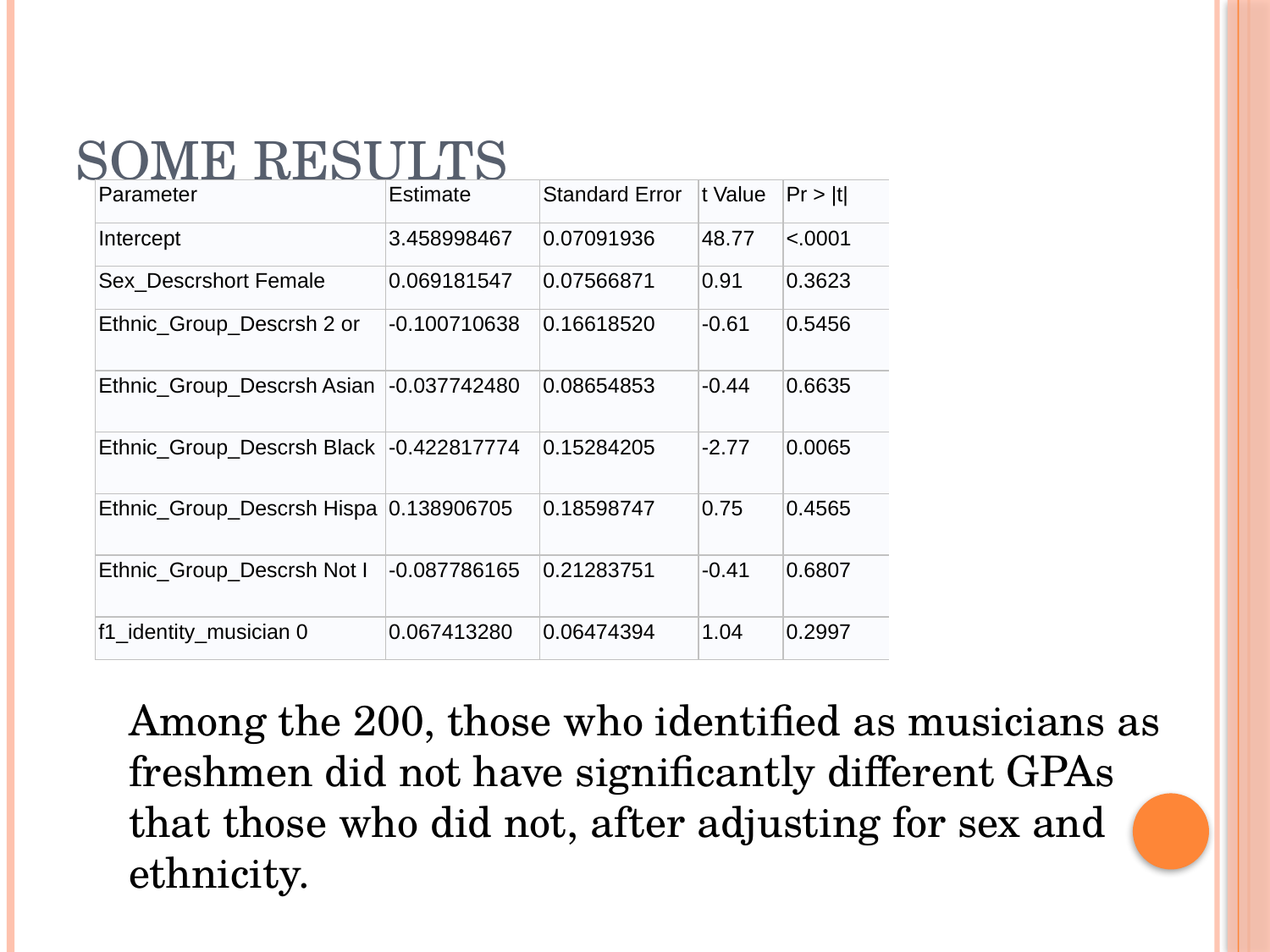

# Some Results
| Parameter | Estimate | Standard Error | t Value | Pr > |t| |
| --- | --- | --- | --- | --- |
| Intercept | 3.458998467 | 0.07091936 | 48.77 | <.0001 |
| Sex\_Descrshort Female | 0.069181547 | 0.07566871 | 0.91 | 0.3623 |
| Ethnic\_Group\_Descrsh 2 or | -0.100710638 | 0.16618520 | -0.61 | 0.5456 |
| Ethnic\_Group\_Descrsh Asian | -0.037742480 | 0.08654853 | -0.44 | 0.6635 |
| Ethnic\_Group\_Descrsh Black | -0.422817774 | 0.15284205 | -2.77 | 0.0065 |
| Ethnic\_Group\_Descrsh Hispa | 0.138906705 | 0.18598747 | 0.75 | 0.4565 |
| Ethnic\_Group\_Descrsh Not I | -0.087786165 | 0.21283751 | -0.41 | 0.6807 |
| f1\_identity\_musician 0 | 0.067413280 | 0.06474394 | 1.04 | 0.2997 |
Among the 200, those who identified as musicians as freshmen did not have significantly different GPAs that those who did not, after adjusting for sex and ethnicity.